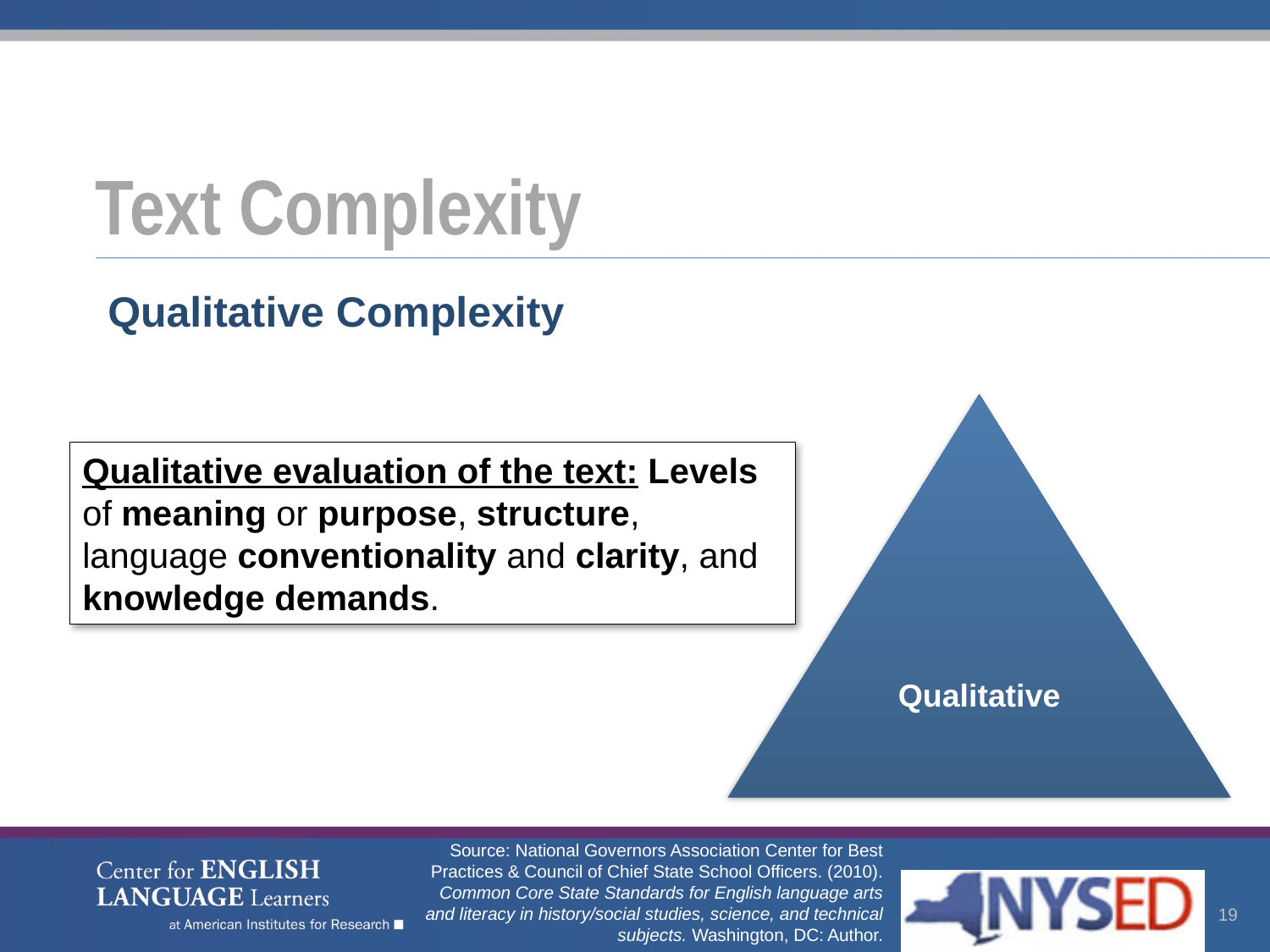

# Text Complexity
Qualitative Complexity

Qualitative

Qualitative evaluation of the text: Levels of meaning or purpose, structure, language conventionality and clarity, and knowledge demands.
Source: National Governors Association Center for Best Practices & Council of Chief State School Officers. (2010). Common Core State Standards for English language arts and literacy in history/social studies, science, and technical subjects. Washington, DC: Author.
19